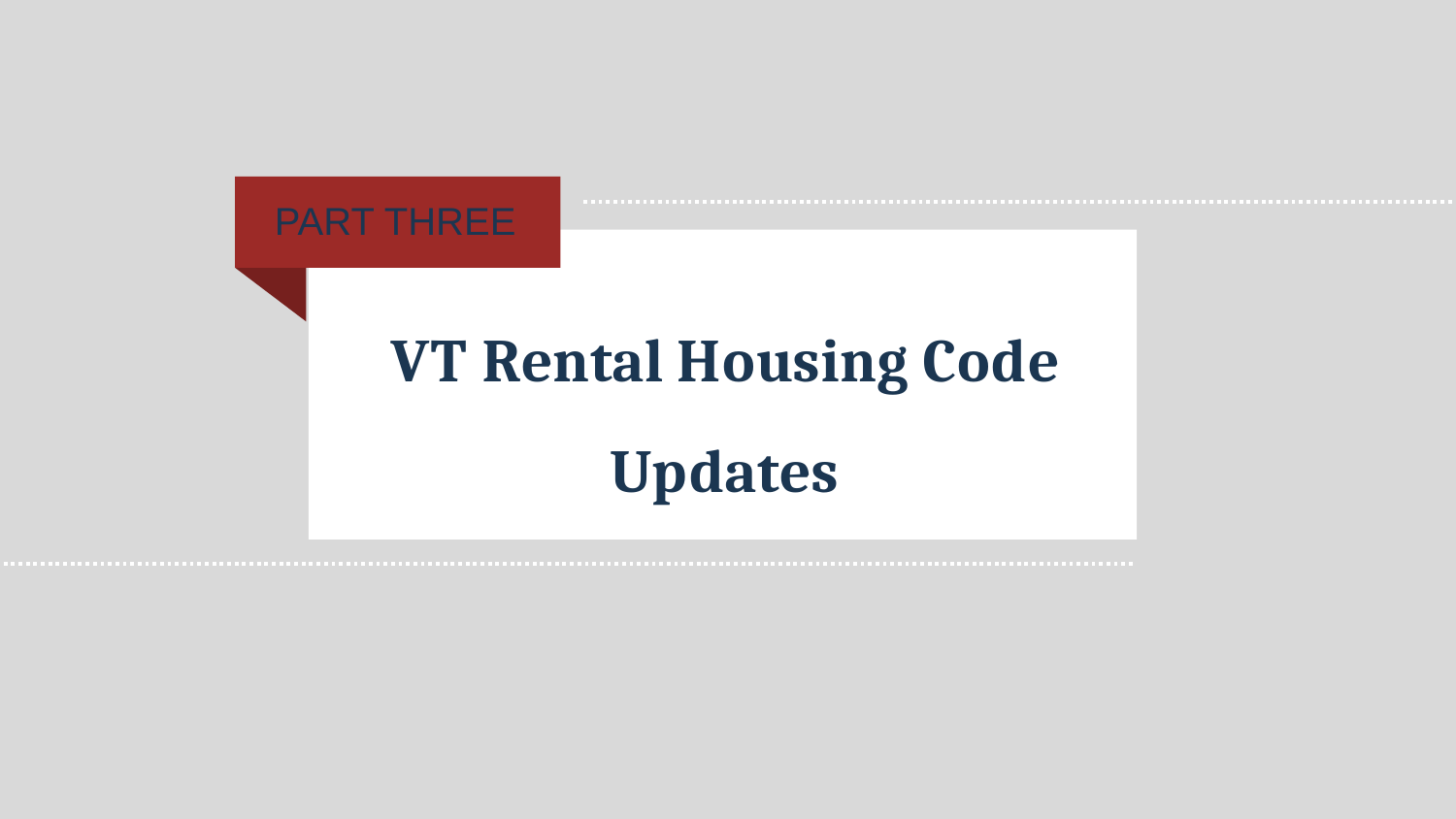

PART THREE
VT Rental Housing Code Updates